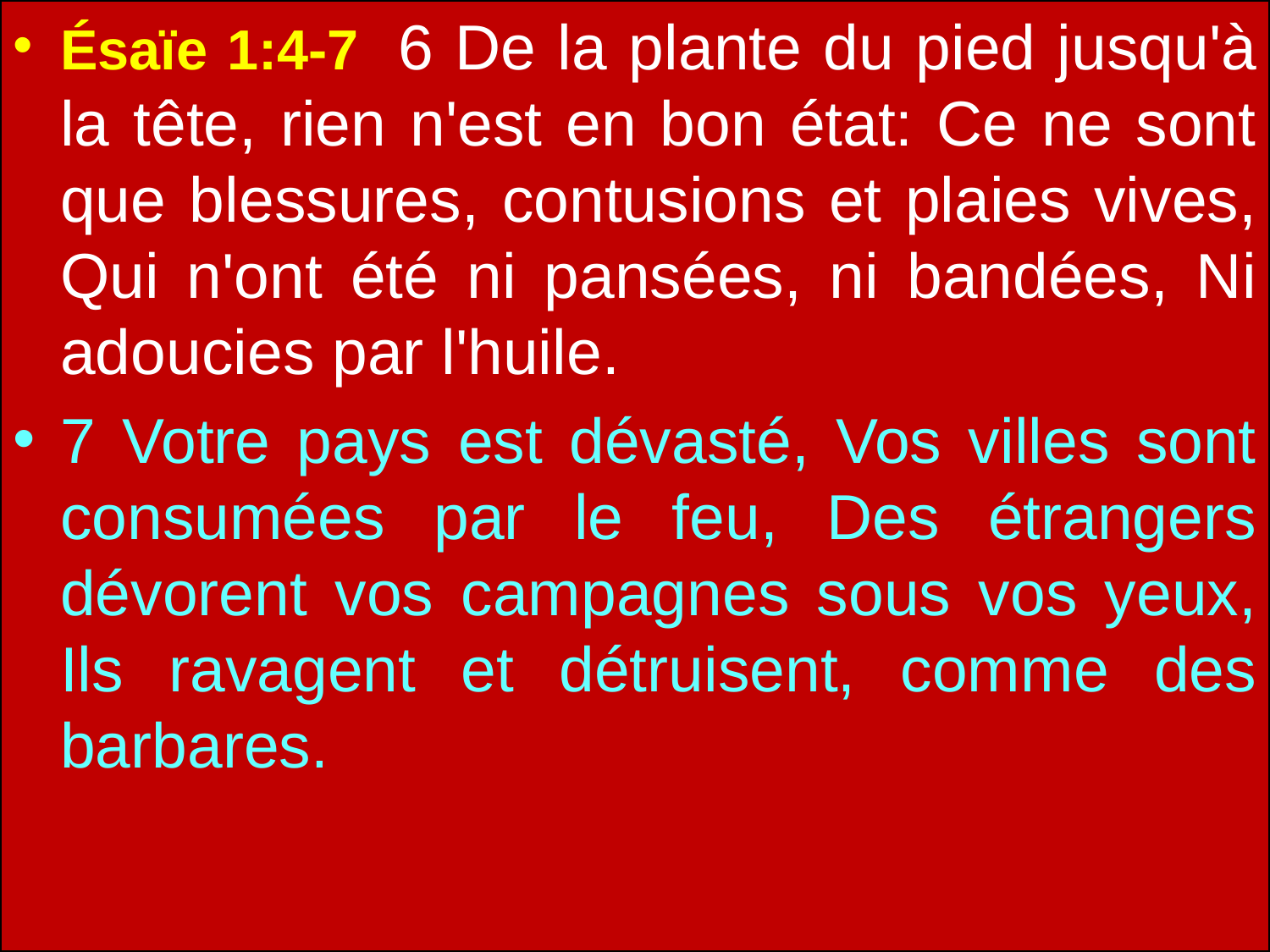

Ésaïe 1:4-7  6 De la plante du pied jusqu'à la tête, rien n'est en bon état: Ce ne sont que blessures, contusions et plaies vives, Qui n'ont été ni pansées, ni bandées, Ni adoucies par l'huile.
7 Votre pays est dévasté, Vos villes sont consumées par le feu, Des étrangers dévorent vos campagnes sous vos yeux, Ils ravagent et détruisent, comme des barbares.